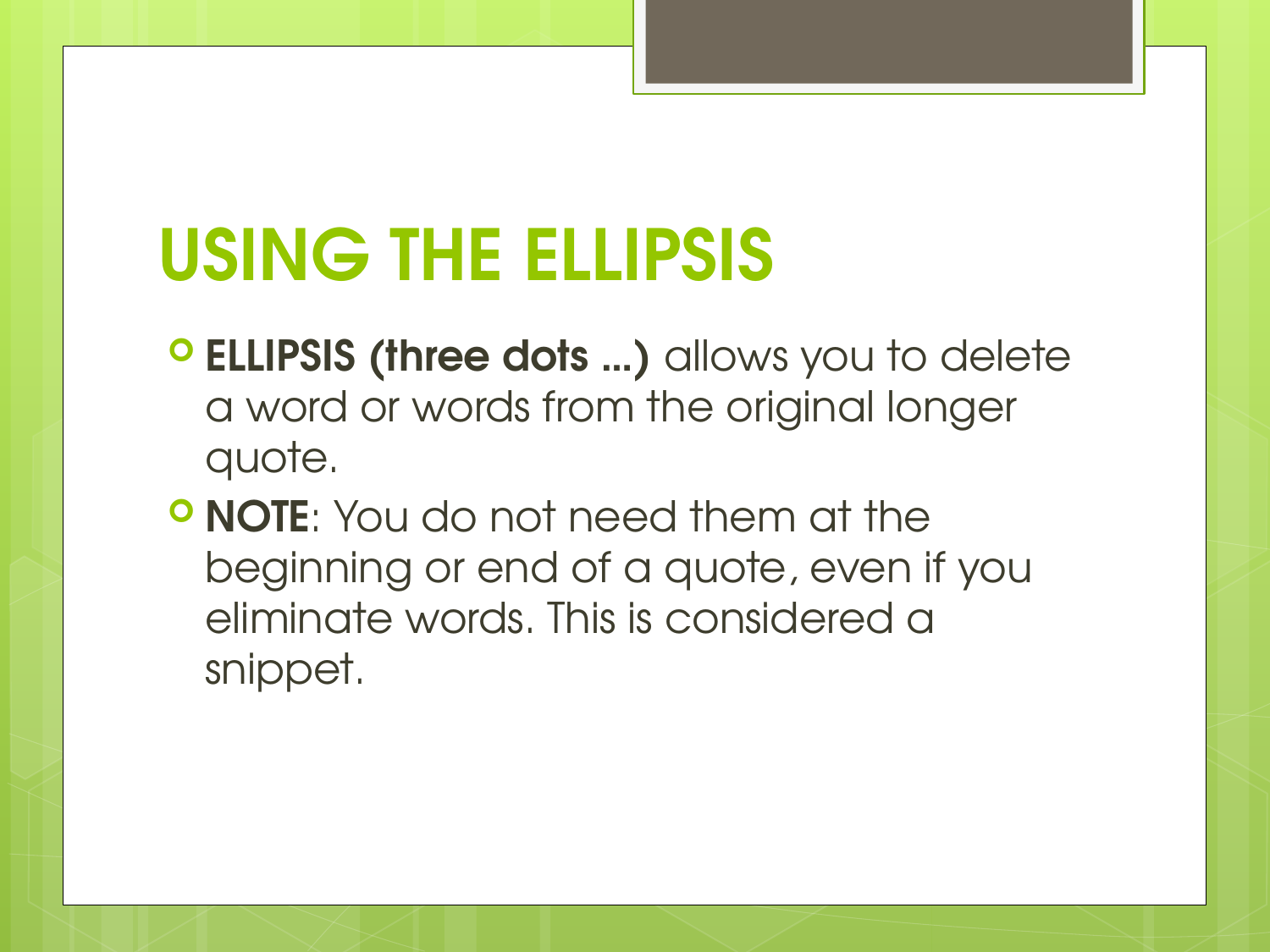

# USING THE ELLIPSIS
ELLIPSIS (three dots …) allows you to delete a word or words from the original longer quote.
NOTE: You do not need them at the beginning or end of a quote, even if you eliminate words. This is considered a snippet.